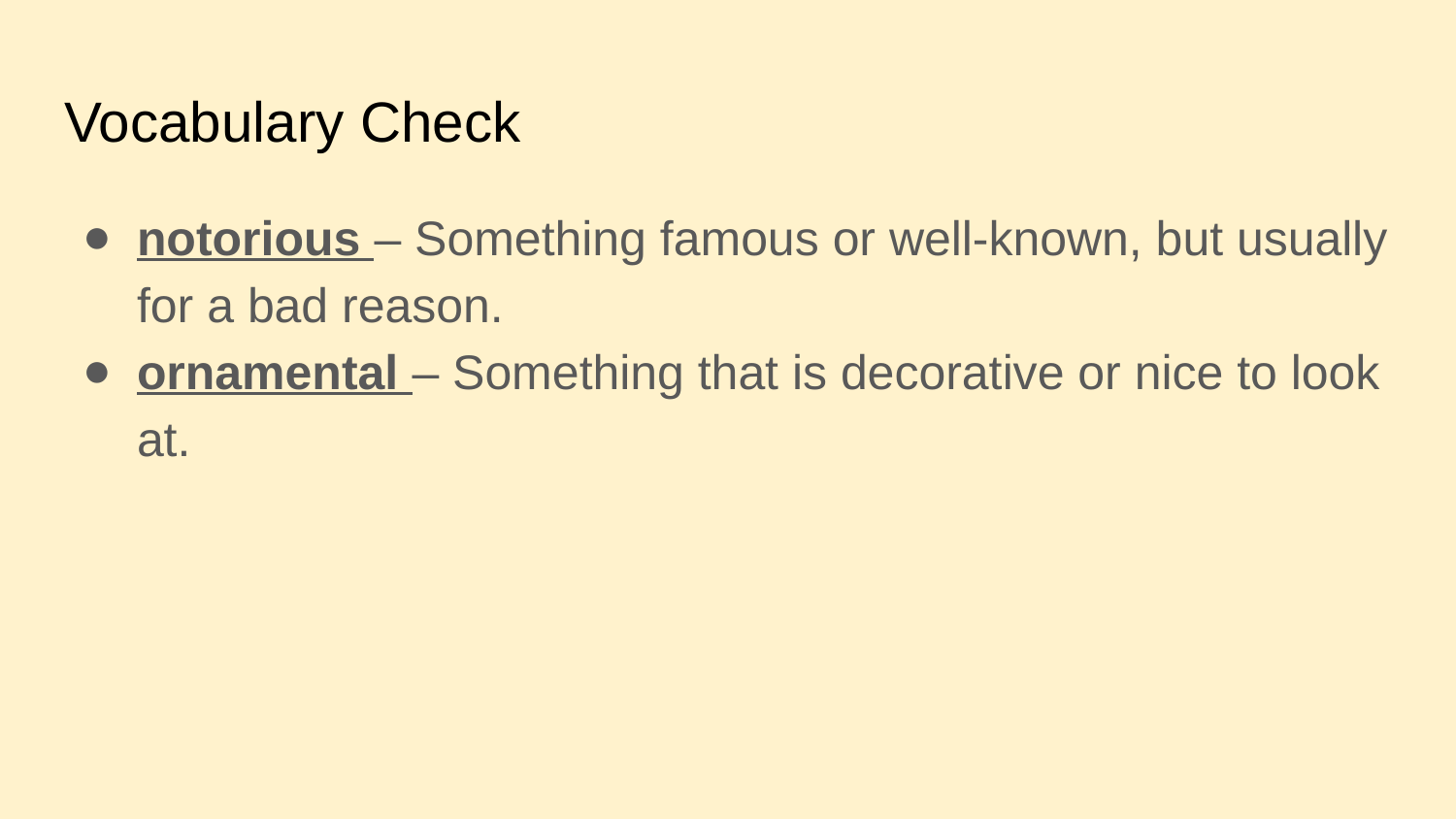

# Vocabulary Check
notorious – Something famous or well-known, but usually for a bad reason.
ornamental – Something that is decorative or nice to look at.